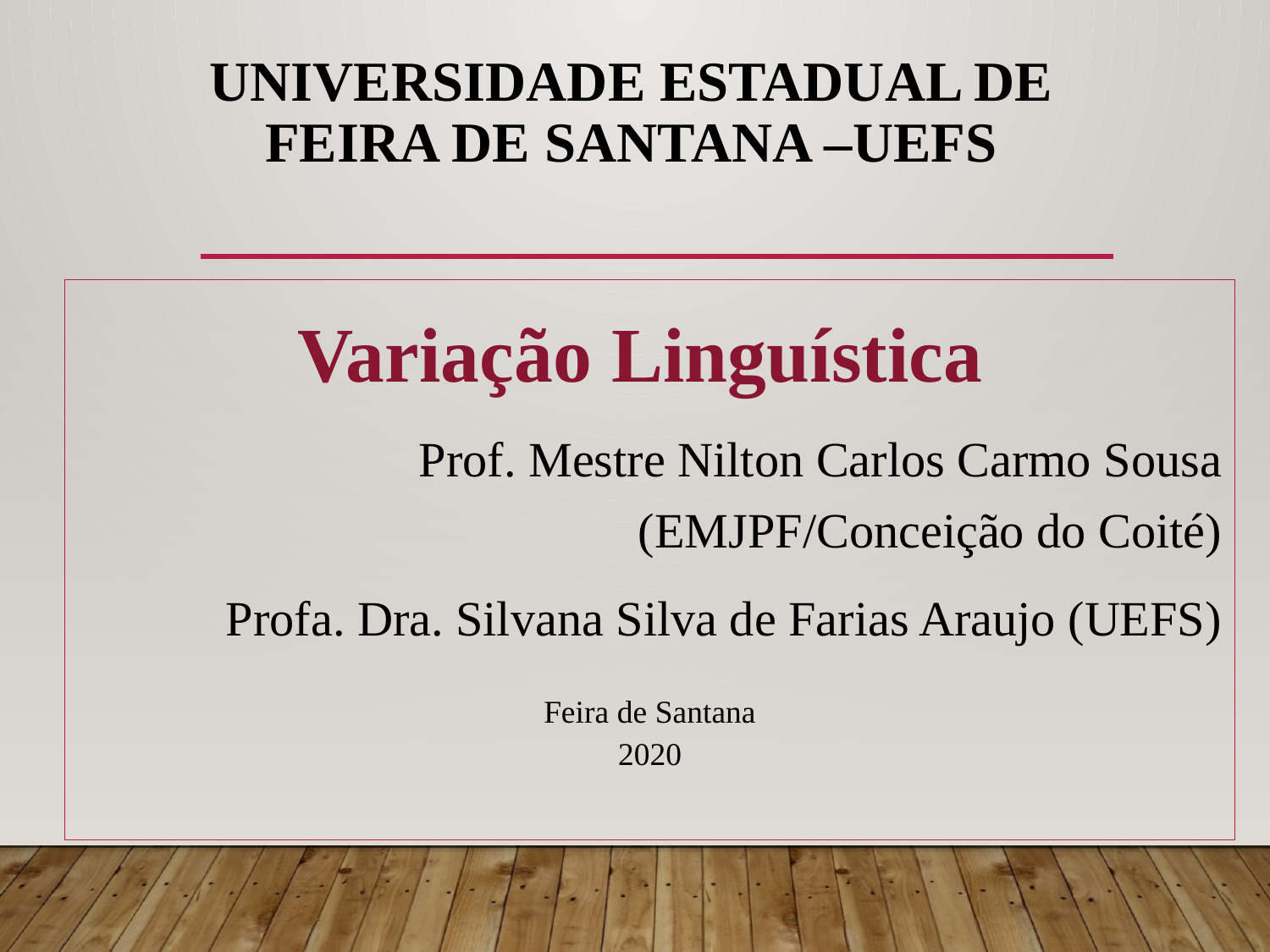

# UNIVERSIDADE ESTADUAL DE FEIRA DE SANTANA –UEFS
Variação Linguística
Prof. Mestre Nilton Carlos Carmo Sousa (EMJPF/Conceição do Coité)
Profa. Dra. Silvana Silva de Farias Araujo (UEFS)

Feira de Santana
2020